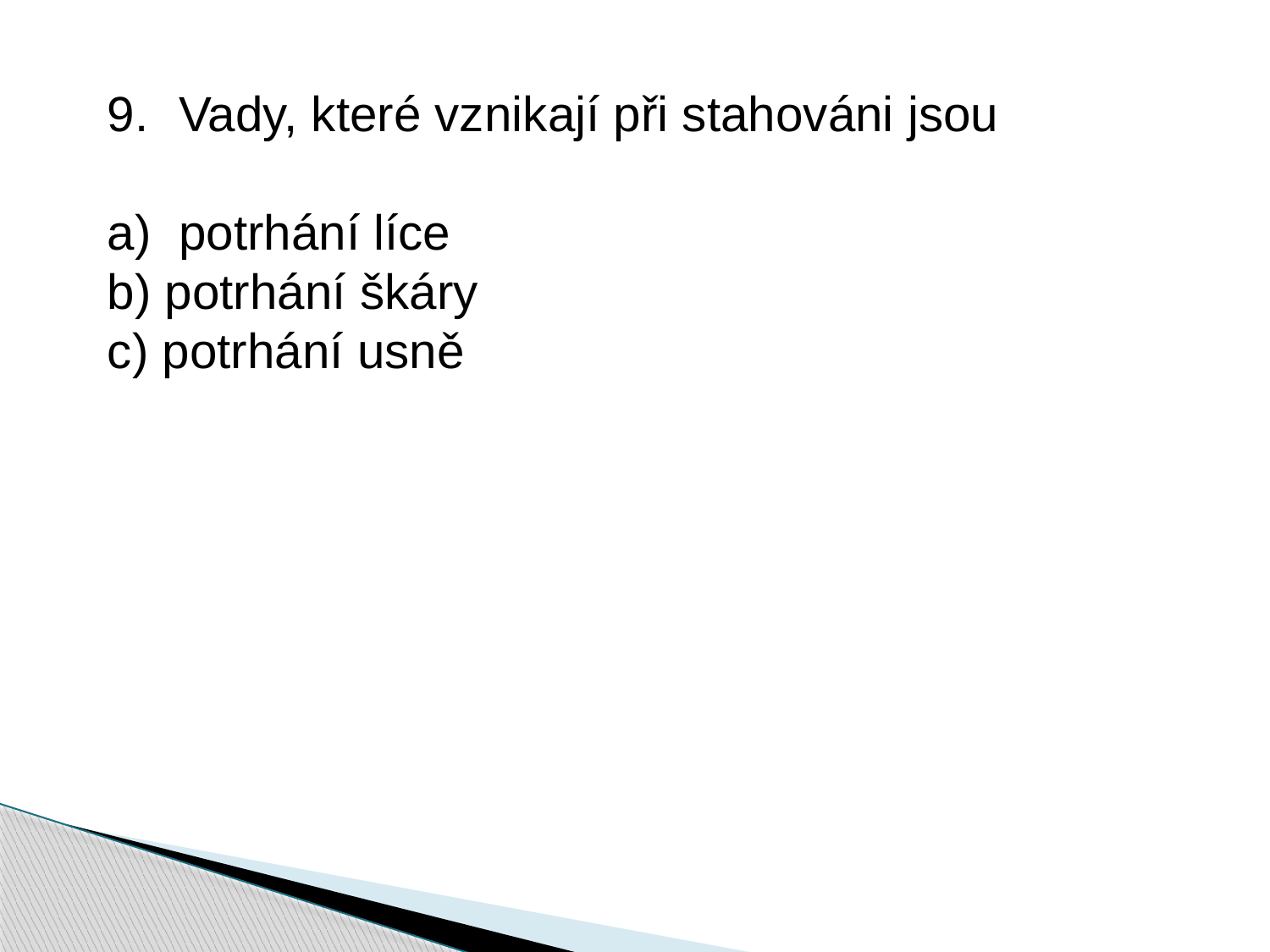

Vady, které vznikají při stahováni jsou

potrhání líce
b) potrhání škáry
c) potrhání usně